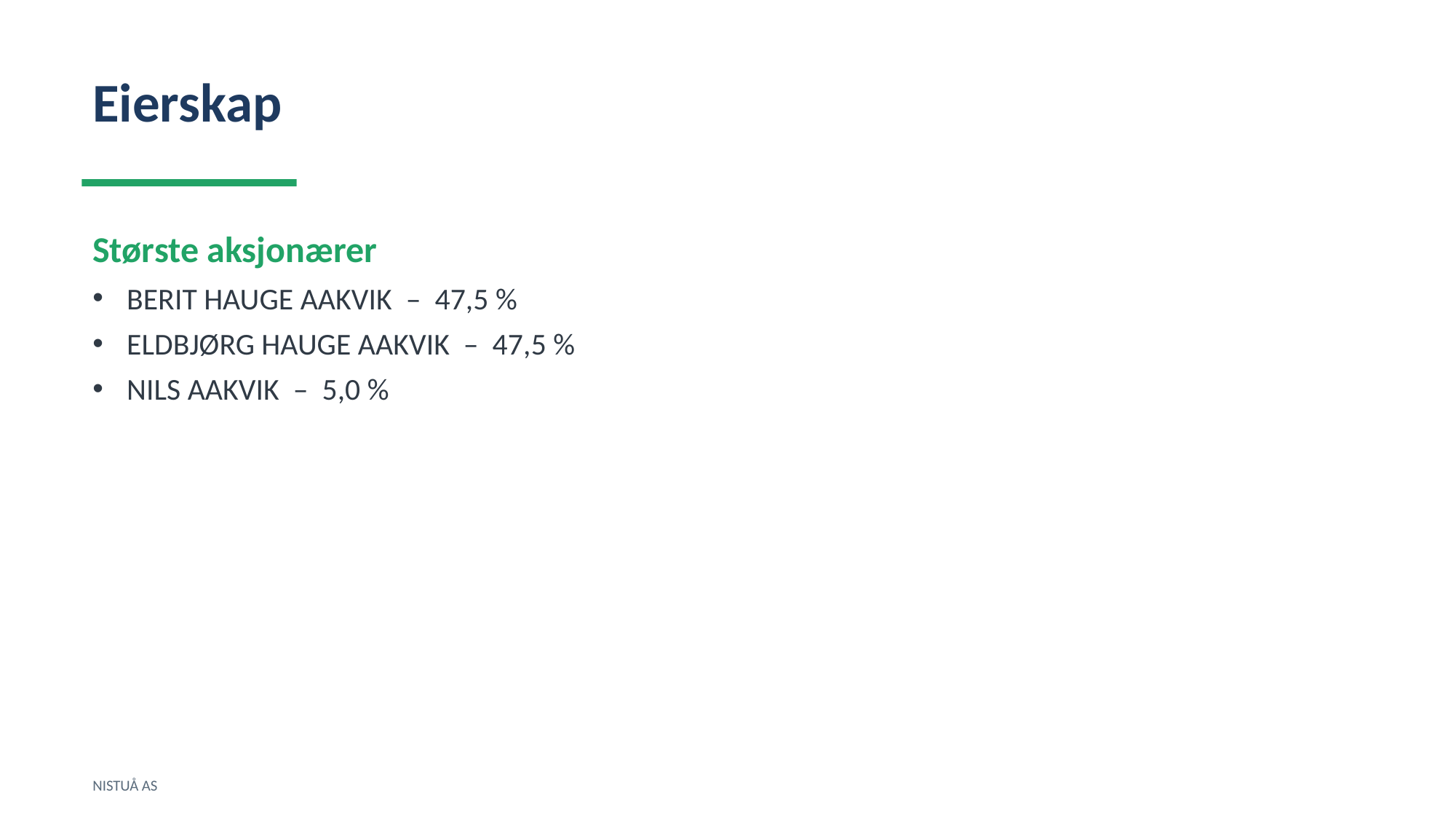

Eierskap

Største aksjonærer
BERIT HAUGE AAKVIK  –  47,5 %
ELDBJØRG HAUGE AAKVIK  –  47,5 %
NILS AAKVIK  –  5,0 %
NISTUÅ AS